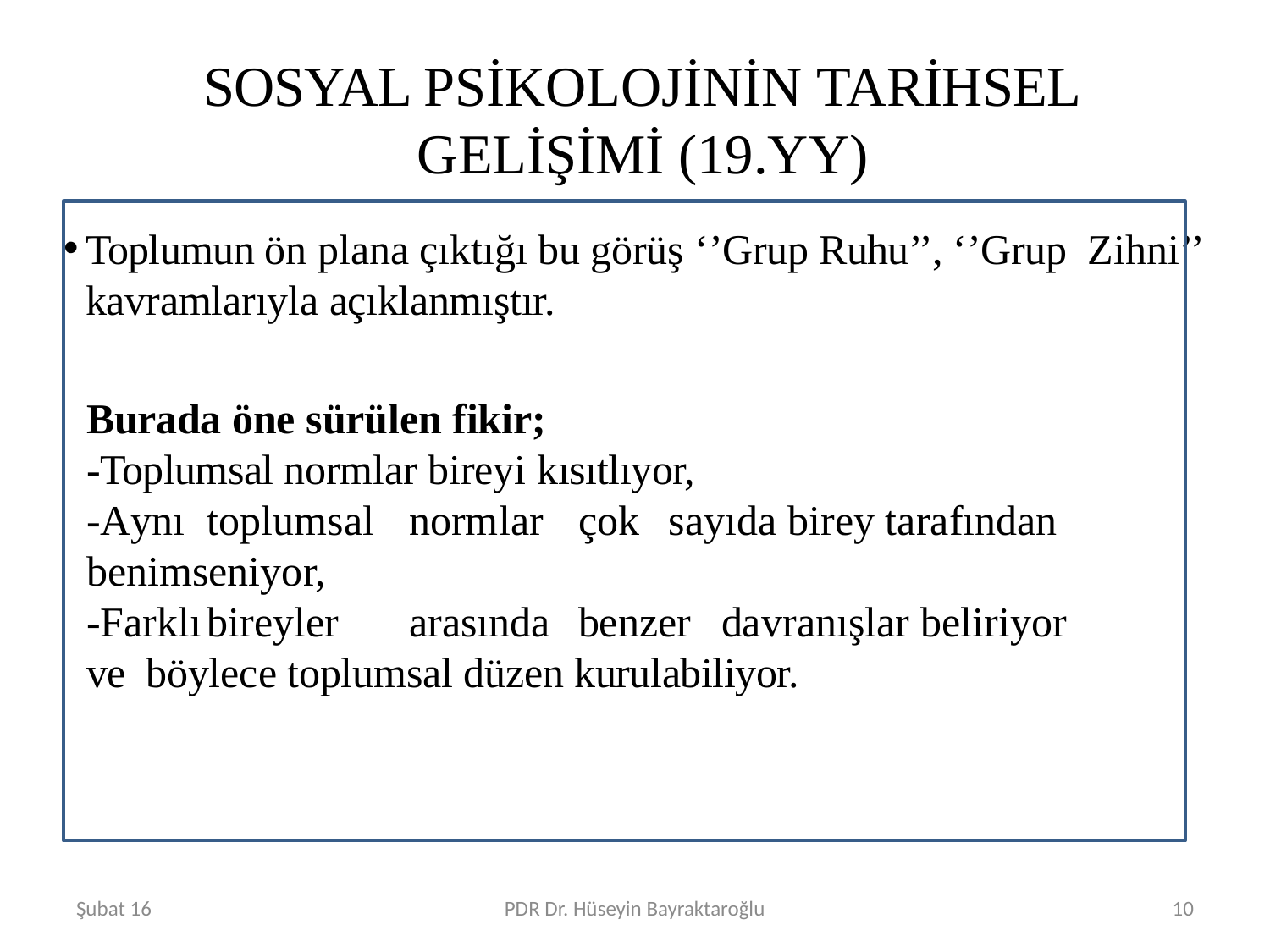

# SOSYAL PSİKOLOJİNİN TARİHSEL GELİŞİMİ (19.YY)

Toplumun ön plana çıktığı bu görüş ‘’Grup Ruhu’’, ‘’Grup  Zihni’’ kavramlarıyla açıklanmıştır.
Burada öne sürülen fikir;
-Toplumsal normlar bireyi kısıtlıyor,
-Aynı	toplumsal	normlar	çok	sayıda birey tarafından benimseniyor,
-Farklı	bireyler	arasında	benzer	davranışlar beliriyor ve  böylece toplumsal düzen kurulabiliyor.
Şubat 16
PDR Dr. Hüseyin Bayraktaroğlu
10